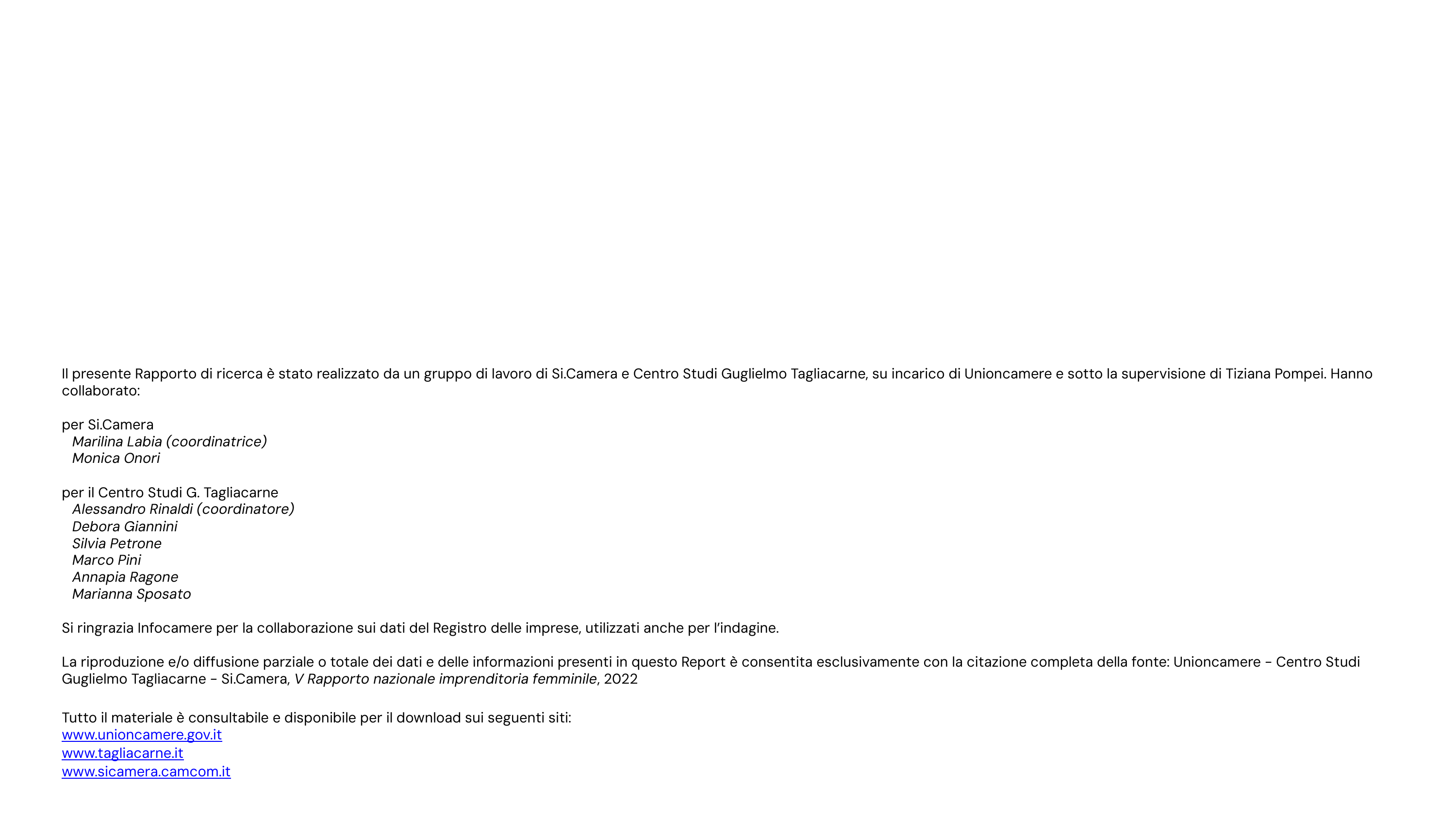

Il presente Rapporto di ricerca è stato realizzato da un gruppo di lavoro di Si.Camera e Centro Studi Guglielmo Tagliacarne, su incarico di Unioncamere e sotto la supervisione di Tiziana Pompei. Hanno collaborato:

per Si.Camera
Marilina Labia (coordinatrice)
Monica Onori

per il Centro Studi G. Tagliacarne
Alessandro Rinaldi (coordinatore)
Debora Giannini
Silvia Petrone
Marco Pini
Annapia Ragone
Marianna Sposato

Si ringrazia Infocamere per la collaborazione sui dati del Registro delle imprese, utilizzati anche per l’indagine.

La riproduzione e/o diffusione parziale o totale dei dati e delle informazioni presenti in questo Report è consentita esclusivamente con la citazione completa della fonte: Unioncamere - Centro Studi Guglielmo Tagliacarne - Si.Camera, V Rapporto nazionale imprenditoria femminile, 2022

Tutto il materiale è consultabile e disponibile per il download sui seguenti siti:
www.unioncamere.gov.it
www.tagliacarne.it
www.sicamera.camcom.it